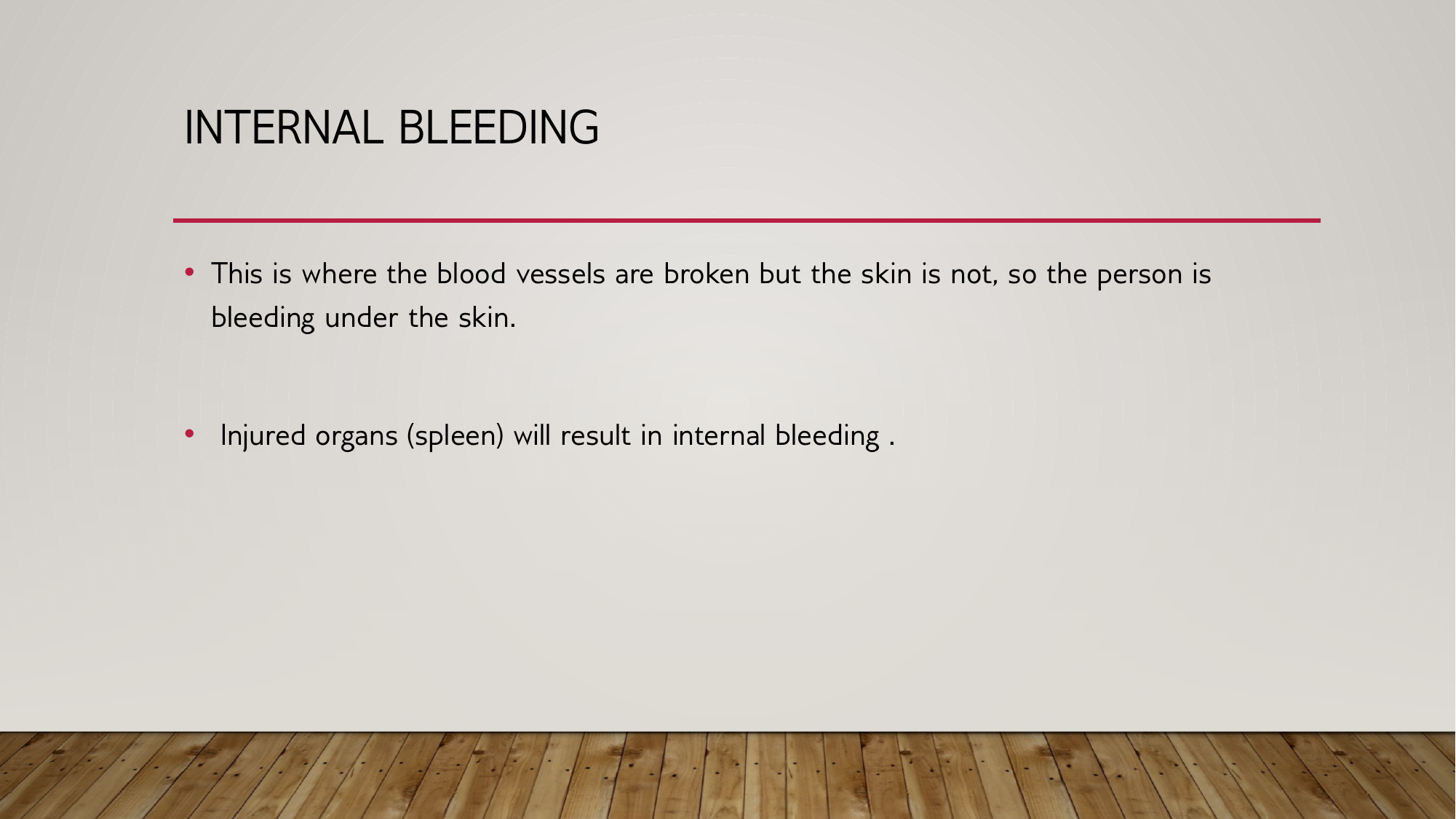

# INTERNAL BLEEDING
This is where the blood vessels are broken but the skin is not, so the person is bleeding under the skin.

 Injured organs (spleen) will result in internal bleeding .